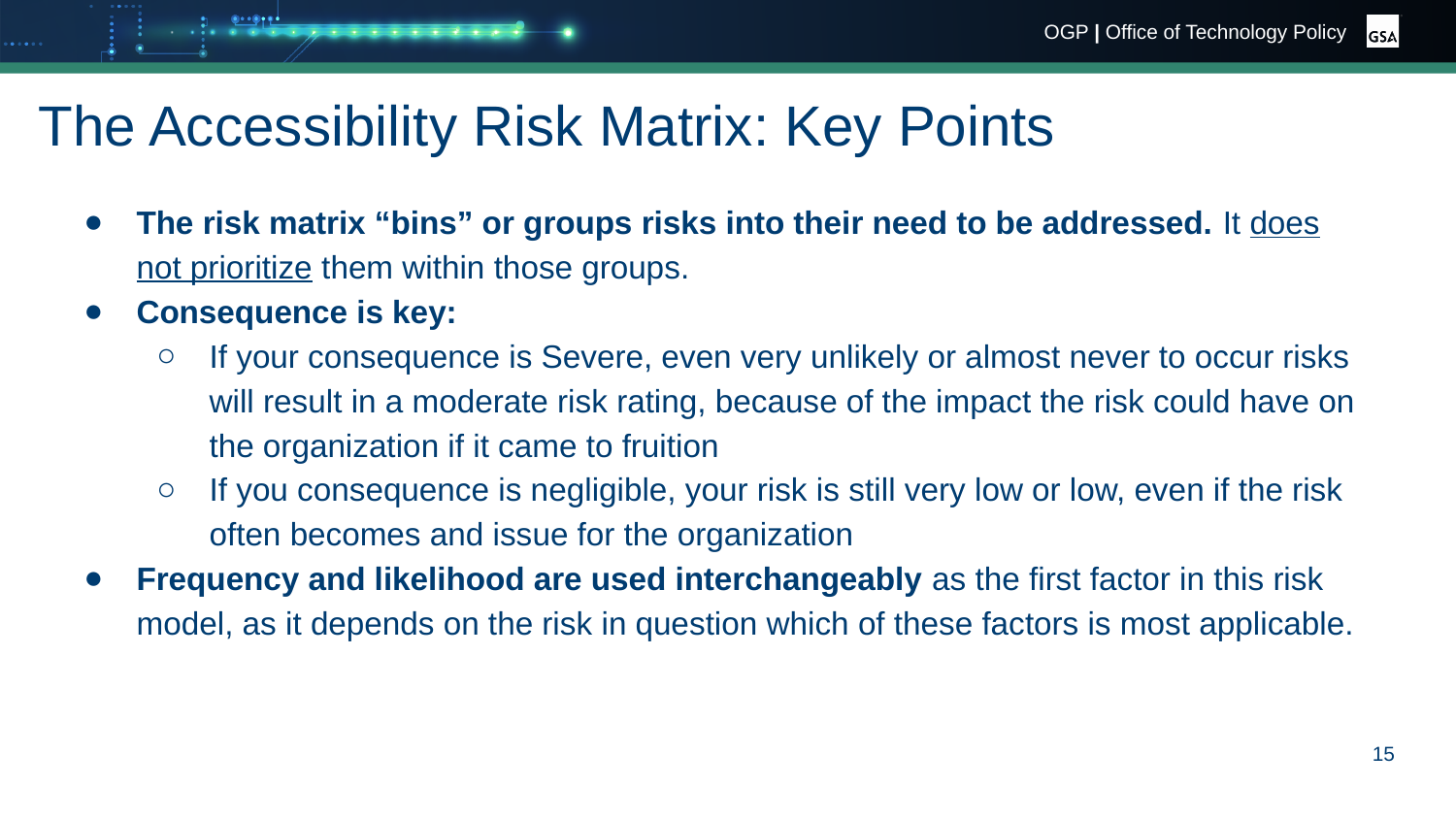

# The Accessibility Risk Matrix: Key Points
The risk matrix “bins” or groups risks into their need to be addressed. It does not prioritize them within those groups.
Consequence is key:
If your consequence is Severe, even very unlikely or almost never to occur risks will result in a moderate risk rating, because of the impact the risk could have on the organization if it came to fruition
If you consequence is negligible, your risk is still very low or low, even if the risk often becomes and issue for the organization
Frequency and likelihood are used interchangeably as the first factor in this risk model, as it depends on the risk in question which of these factors is most applicable.
15